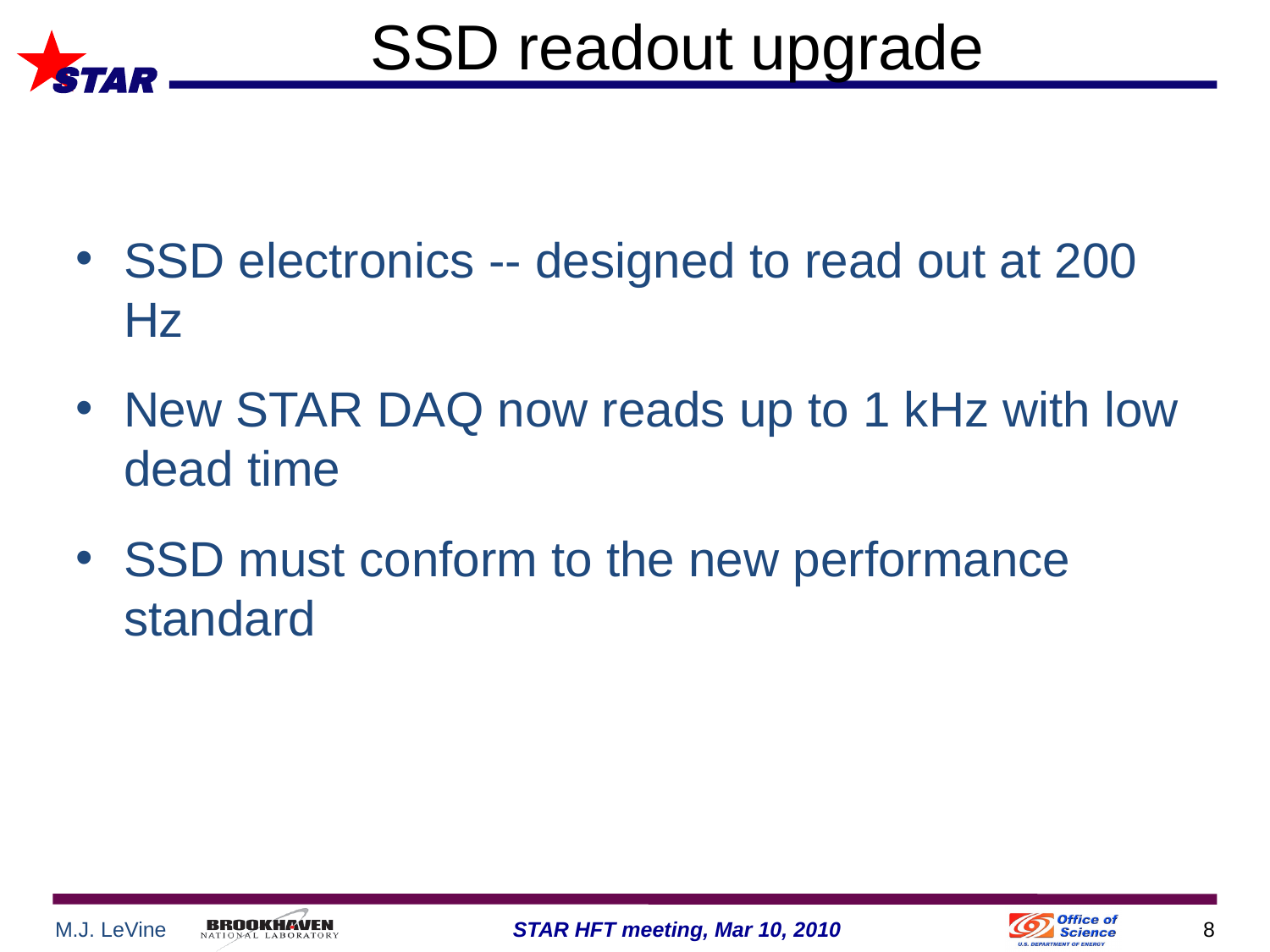

# SSD readout upgrade
SSD electronics -- designed to read out at 200 Hz
New STAR DAQ now reads up to 1 kHz with low dead time
SSD must conform to the new performance standard